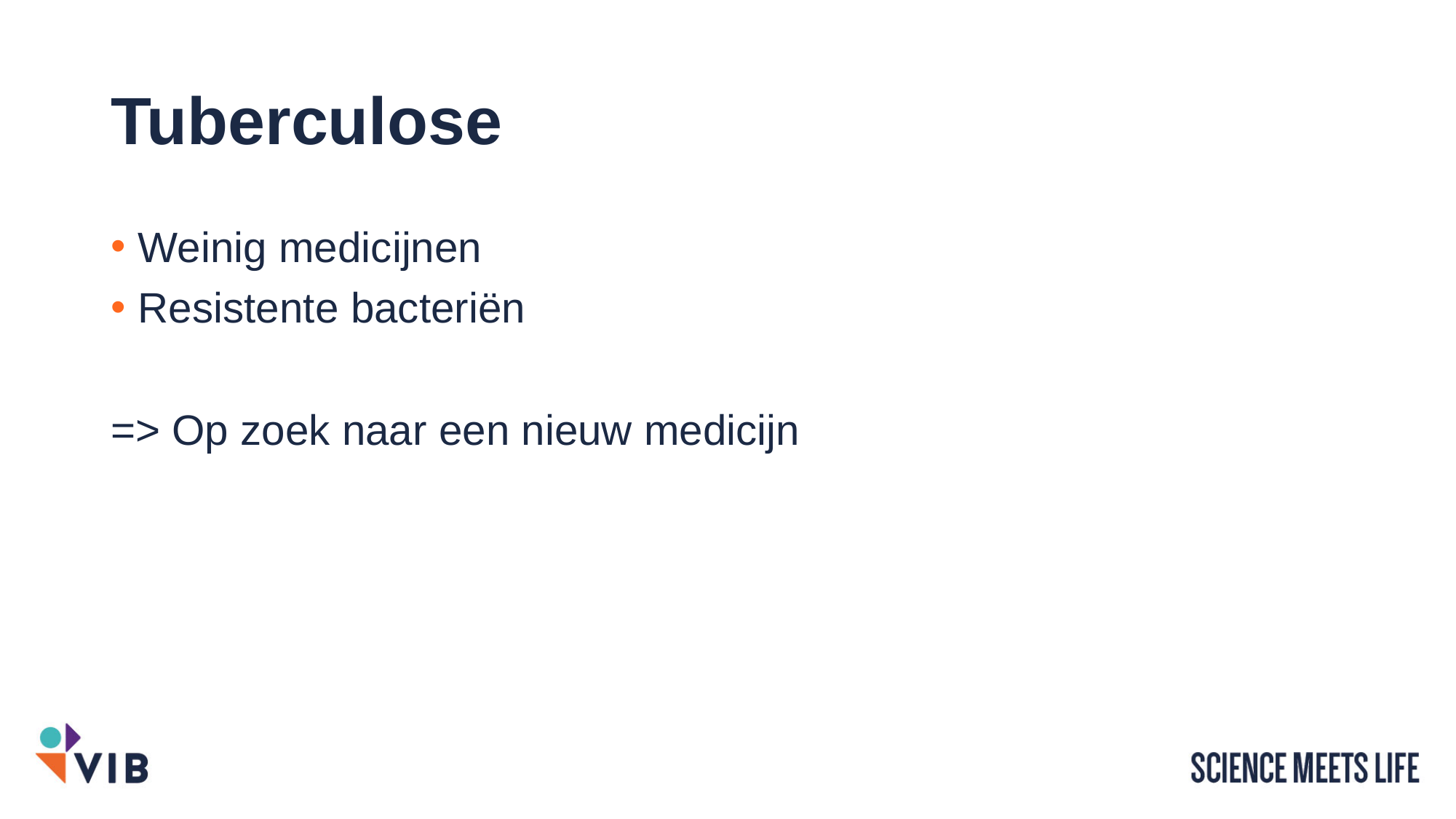

# Tuberculose
Weinig medicijnen
Resistente bacteriën

=> Op zoek naar een nieuw medicijn